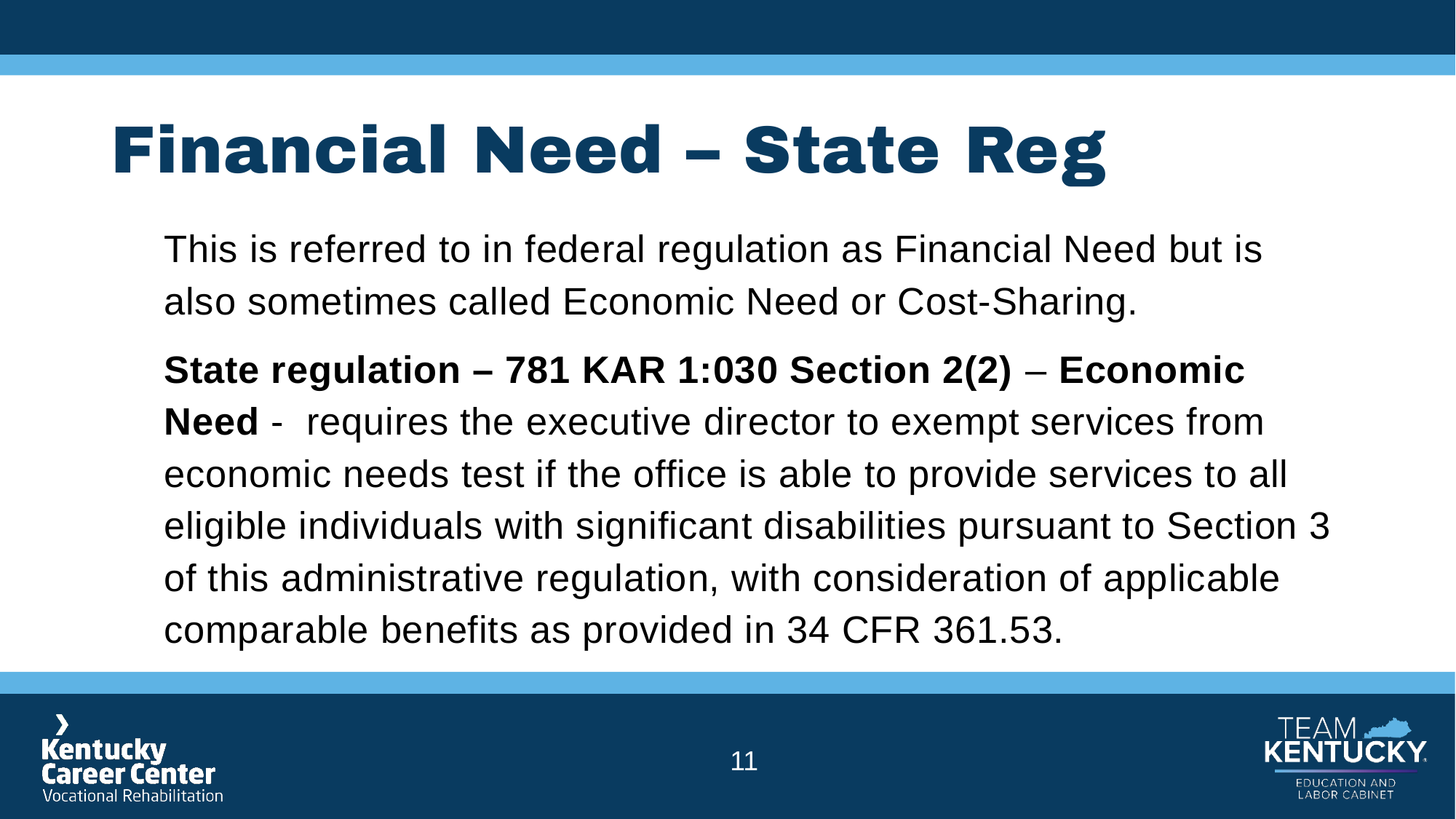

# Financial Need – State Reg
This is referred to in federal regulation as Financial Need but is also sometimes called Economic Need or Cost-Sharing.
State regulation – 781 KAR 1:030 Section 2(2) – Economic Need -  requires the executive director to exempt services from economic needs test if the office is able to provide services to all eligible individuals with significant disabilities pursuant to Section 3 of this administrative regulation, with consideration of applicable comparable benefits as provided in 34 CFR 361.53.
11